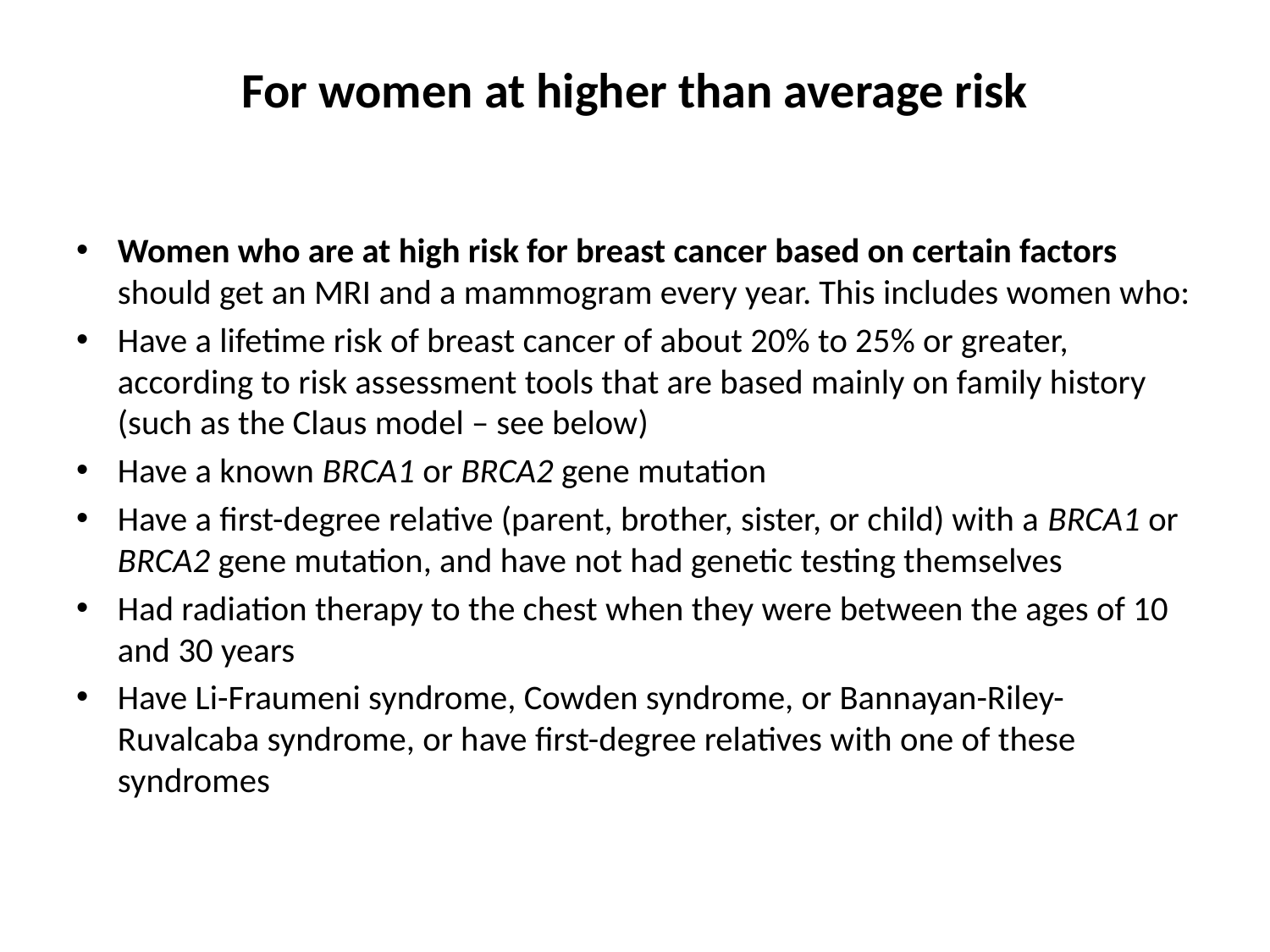

# For women at higher than average risk
Women who are at high risk for breast cancer based on certain factors should get an MRI and a mammogram every year. This includes women who:
Have a lifetime risk of breast cancer of about 20% to 25% or greater, according to risk assessment tools that are based mainly on family history (such as the Claus model – see below)
Have a known BRCA1 or BRCA2 gene mutation
Have a first-degree relative (parent, brother, sister, or child) with a BRCA1 or BRCA2 gene mutation, and have not had genetic testing themselves
Had radiation therapy to the chest when they were between the ages of 10 and 30 years
Have Li-Fraumeni syndrome, Cowden syndrome, or Bannayan-Riley-Ruvalcaba syndrome, or have first-degree relatives with one of these syndromes